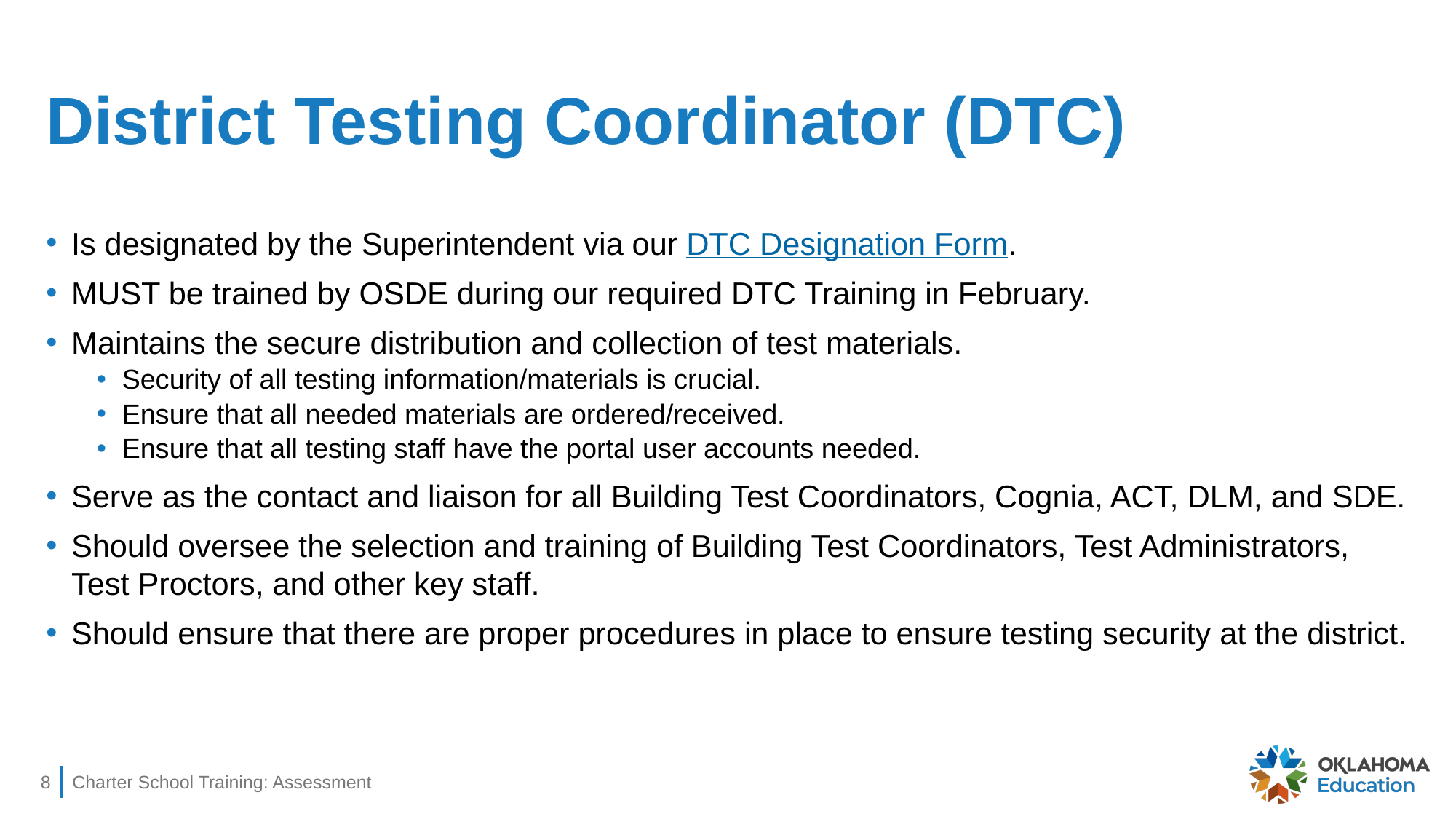

# District Testing Coordinator (DTC)
Is designated by the Superintendent via our DTC Designation Form.
MUST be trained by OSDE during our required DTC Training in February.
Maintains the secure distribution and collection of test materials.
Security of all testing information/materials is crucial.
Ensure that all needed materials are ordered/received.
Ensure that all testing staff have the portal user accounts needed.
Serve as the contact and liaison for all Building Test Coordinators, Cognia, ACT, DLM, and SDE.
Should oversee the selection and training of Building Test Coordinators, Test Administrators, Test Proctors, and other key staff.
Should ensure that there are proper procedures in place to ensure testing security at the district.
8
Charter School Training: Assessment